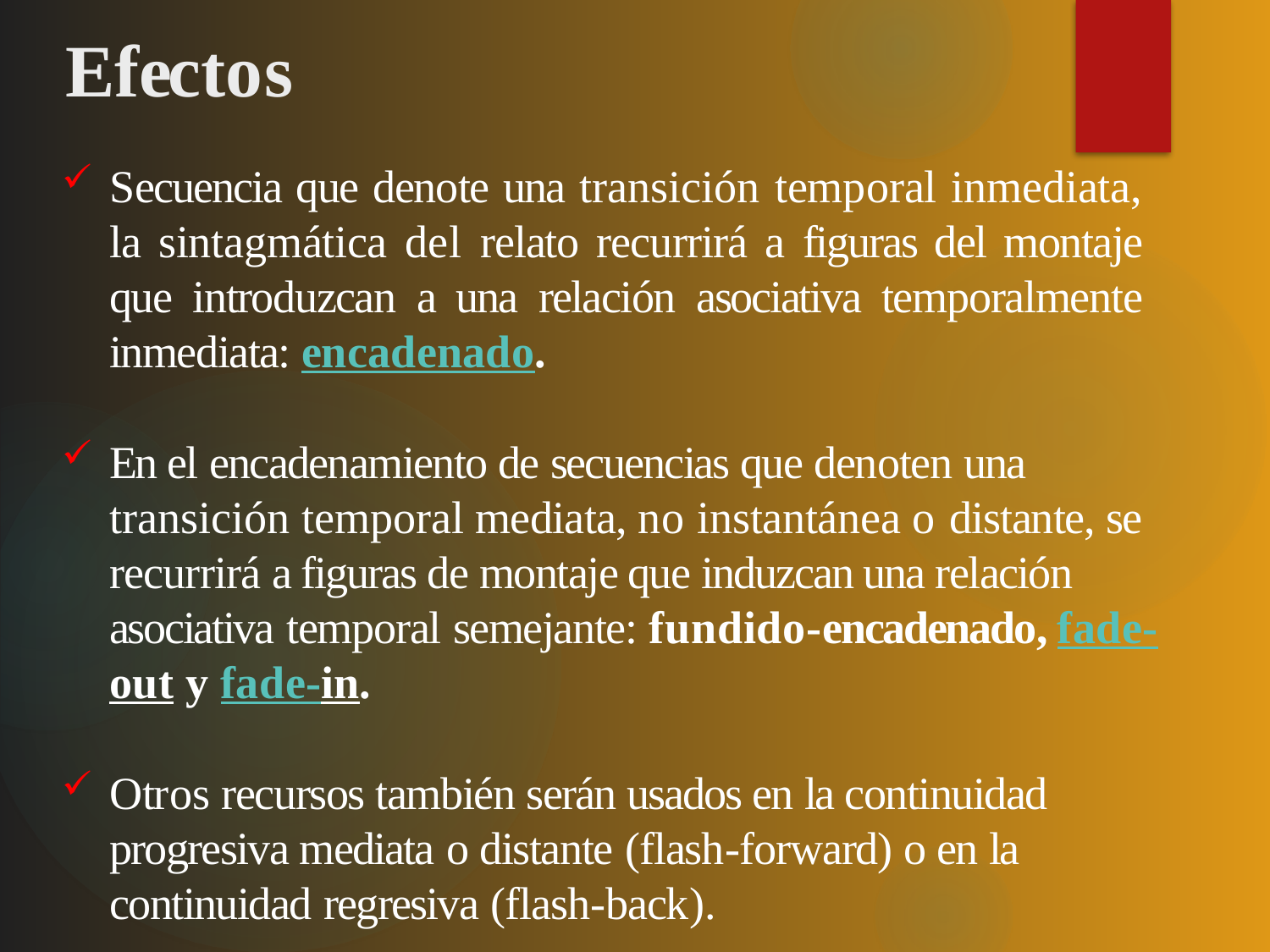

# Efectos
Secuencia que denote una transición temporal inmediata, la sintagmática del relato recurrirá a figuras del montaje que introduzcan a una relación asociativa temporalmente inmediata: encadenado.

En el encadenamiento de secuencias que denoten una transición temporal mediata, no instantánea o distante, se recurrirá a figuras de montaje que induzcan una relación asociativa temporal semejante: fundido-encadenado, fade-out y fade-in.

Otros recursos también serán usados en la continuidad progresiva mediata o distante (flash-forward) o en la continuidad regresiva (flash-back).